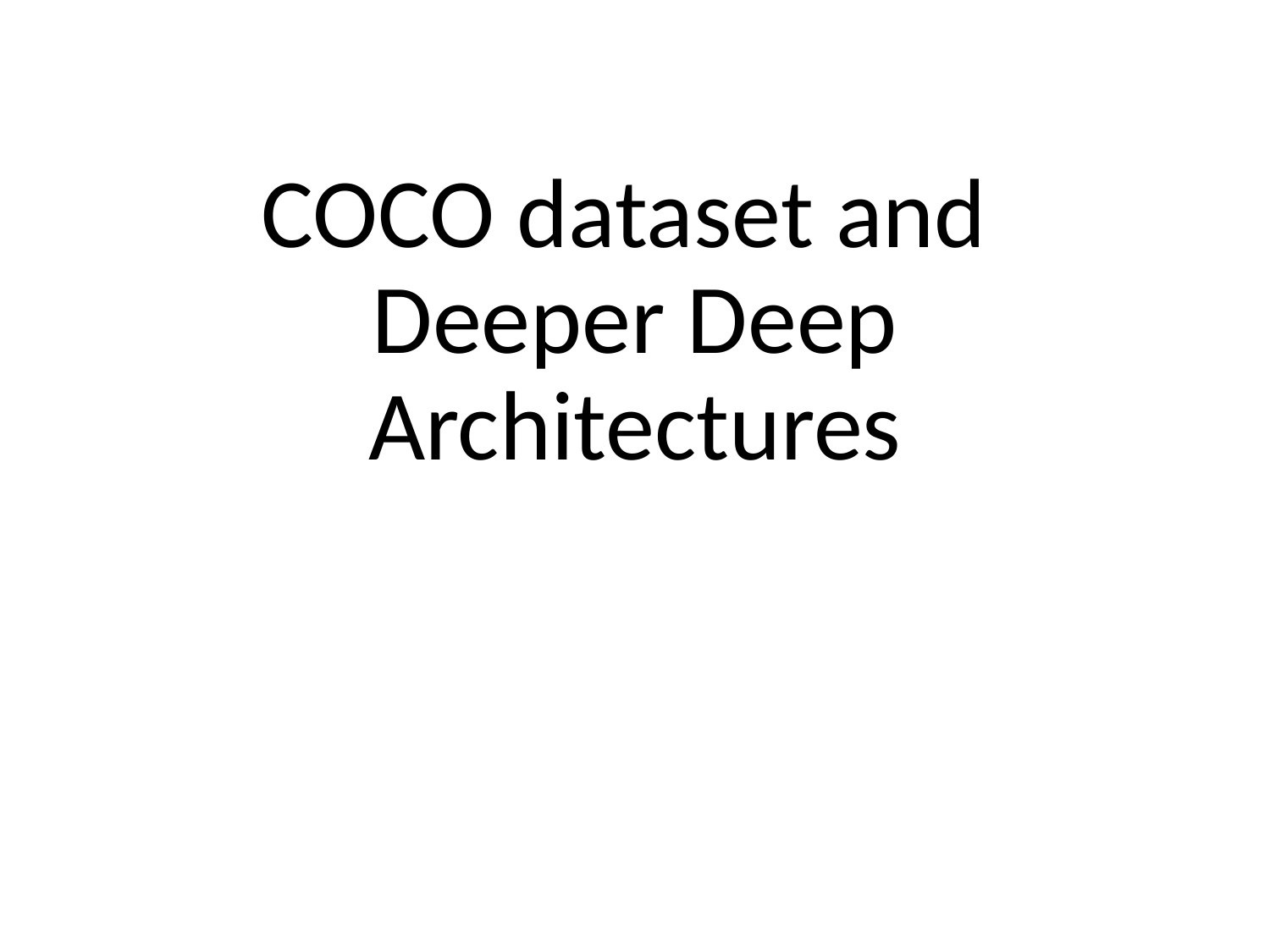

# COCO dataset and Deeper Deep Architectures